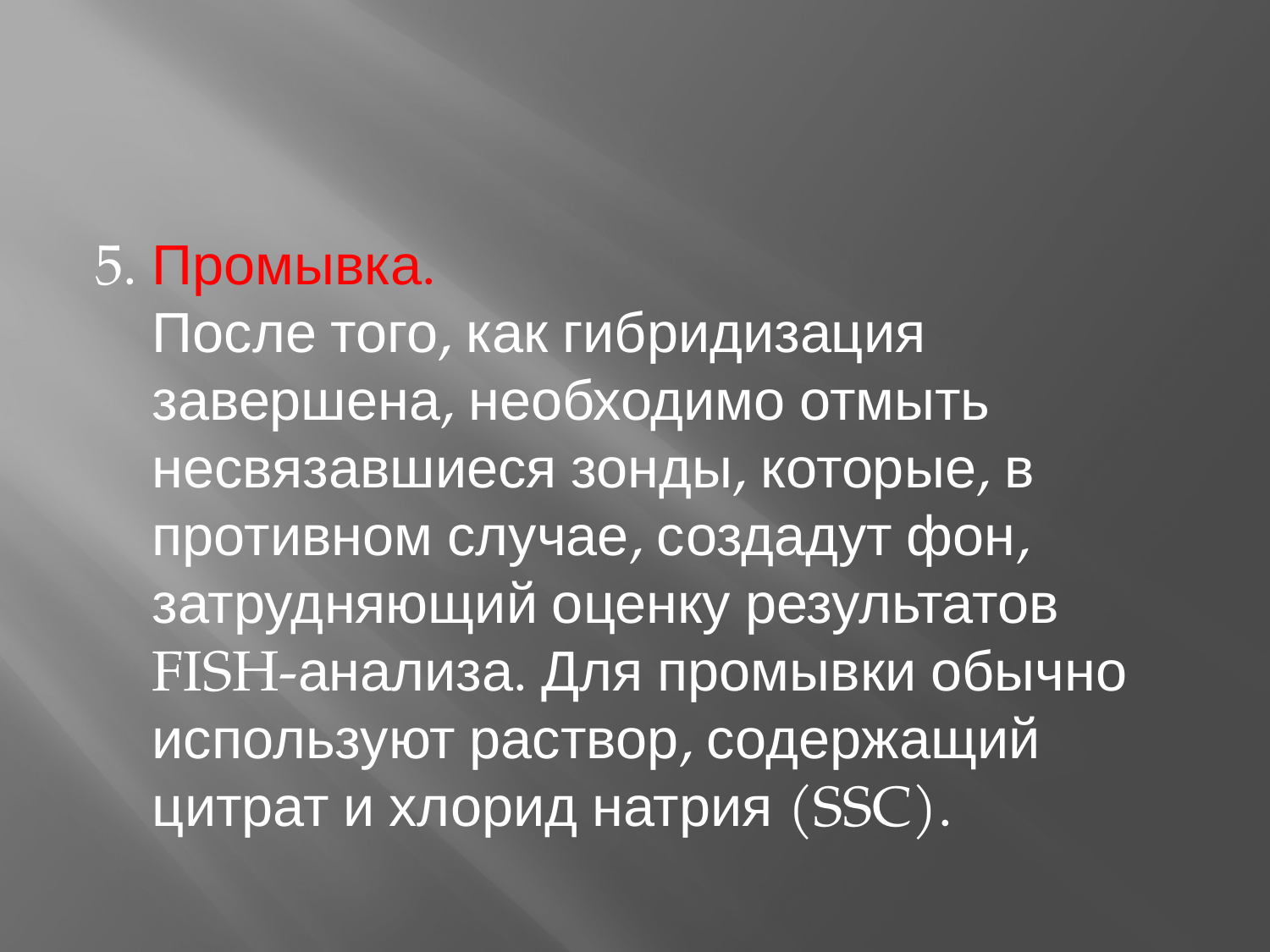

5. Промывка.
После того, как гибридизация завершена, необходимо отмыть несвязавшиеся зонды, которые, в противном случае, создадут фон, затрудняющий оценку результатов FISH-анализа. Для промывки обычно используют раствор, содержащий цитрат и хлорид натрия (SSC).